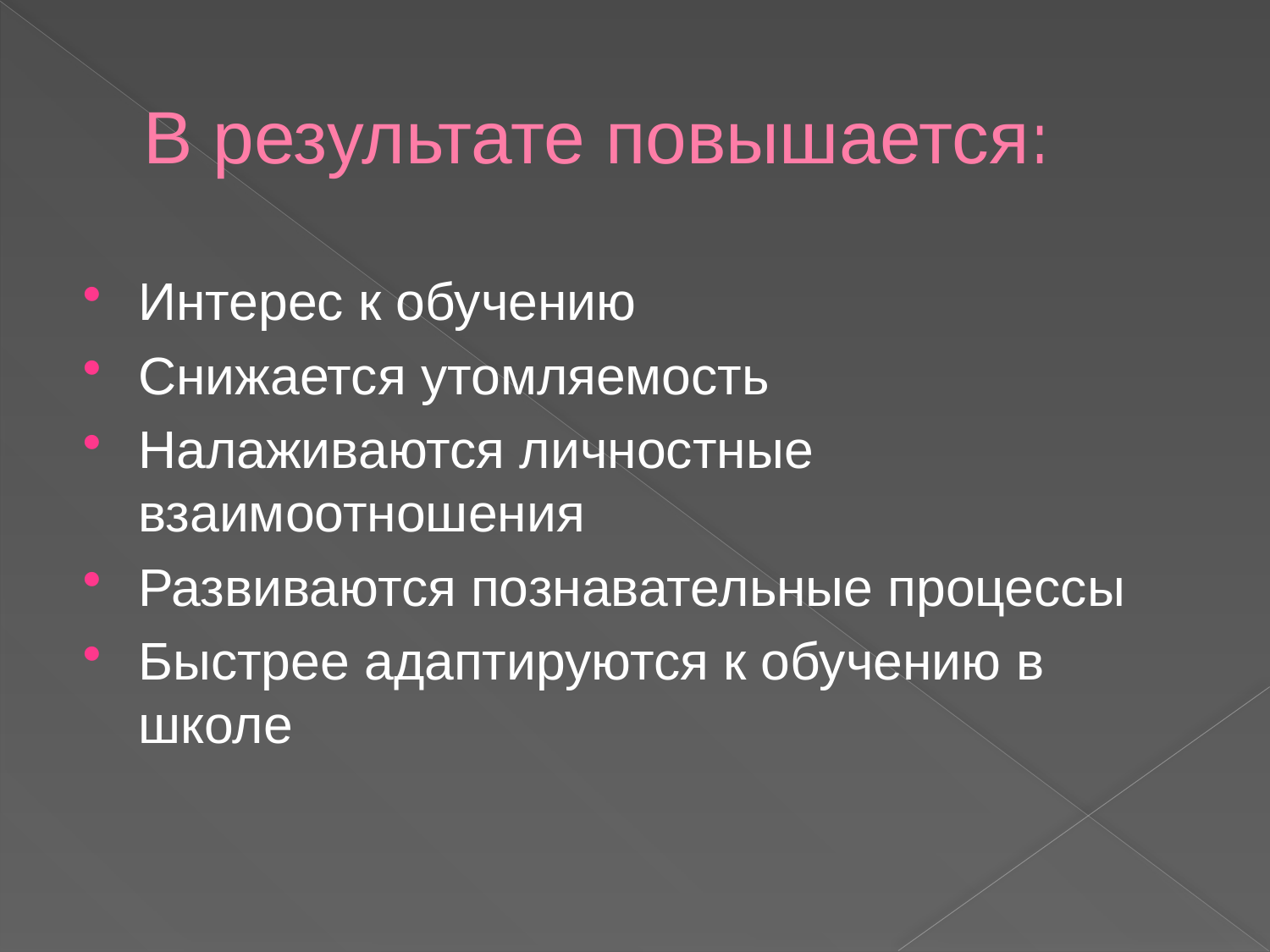

# В результате повышается:
Интерес к обучению
Снижается утомляемость
Налаживаются личностные взаимоотношения
Развиваются познавательные процессы
Быстрее адаптируются к обучению в школе